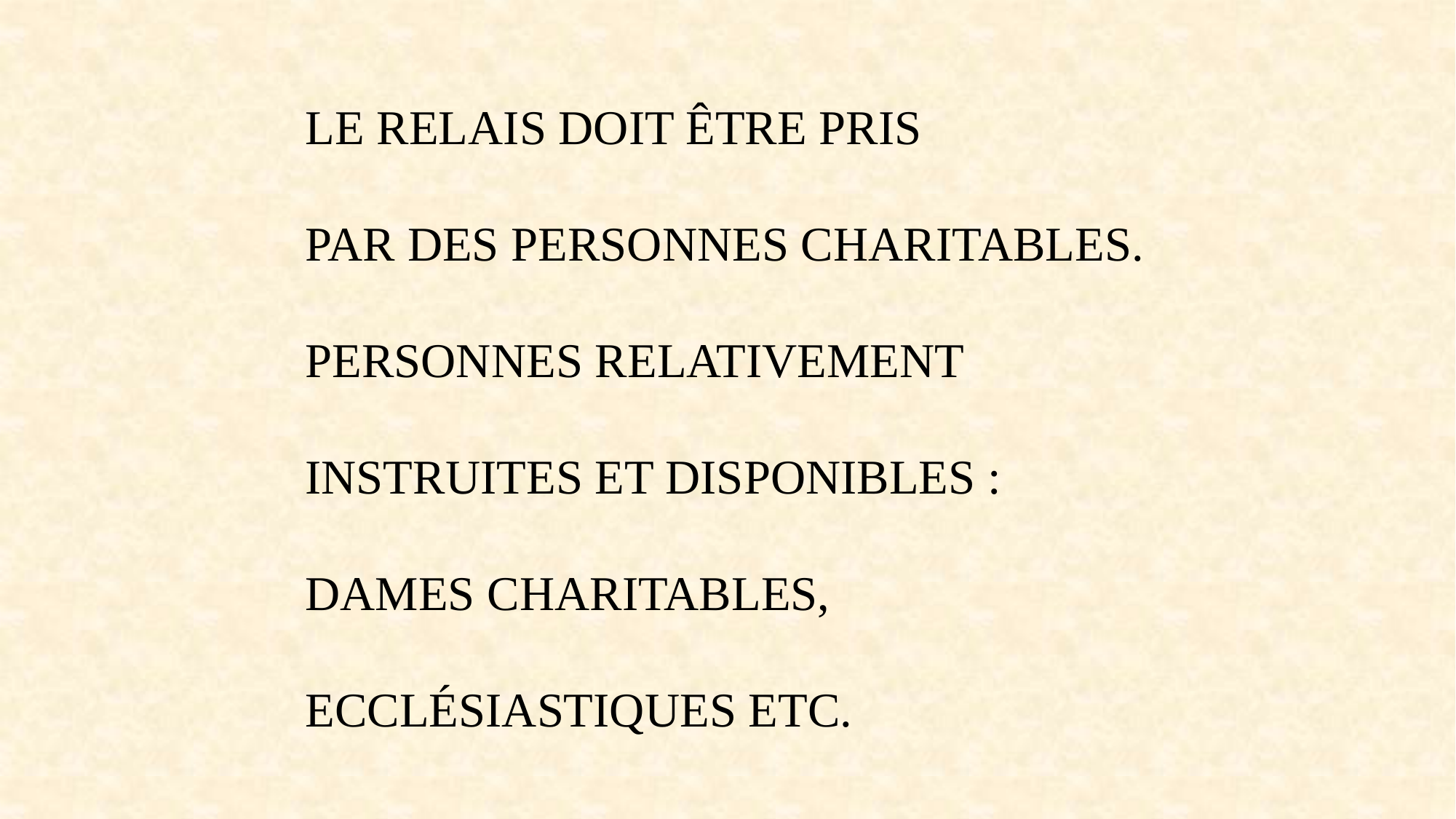

LE RELAIS DOIT ÊTRE PRIS

PAR DES PERSONNES CHARITABLES.

PERSONNES RELATIVEMENT

INSTRUITES ET DISPONIBLES :

DAMES CHARITABLES,

ECCLÉSIASTIQUES ETC.